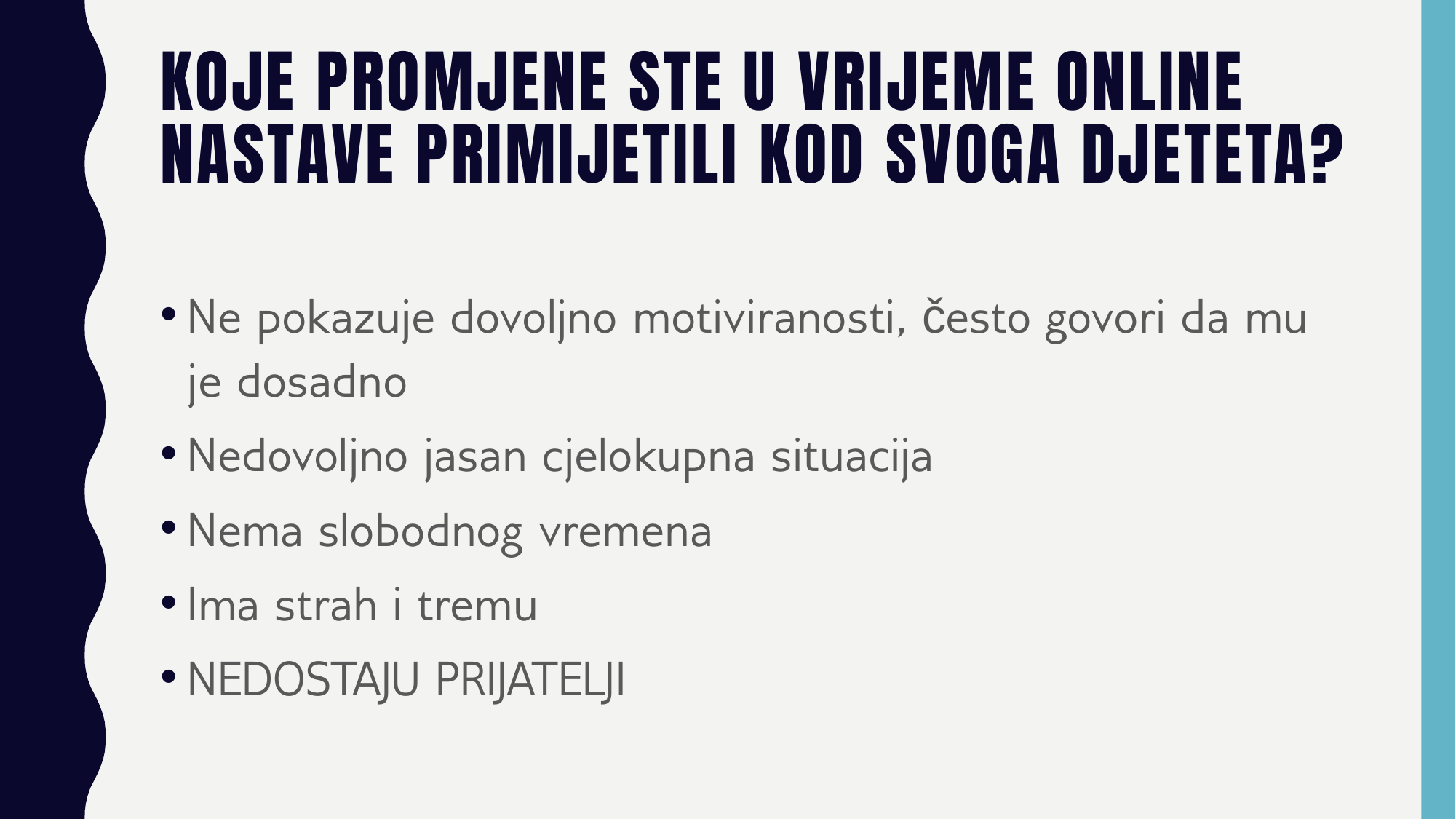

# Koje promjene ste u vrijeme online nastave primijetili kod svoga djeteta?
Ne pokazuje dovoljno motiviranosti, često govori da mu je dosadno
Nedovoljno jasan cjelokupna situacija
Nema slobodnog vremena
Ima strah i tremu
NEDOSTAJU PRIJATELJI